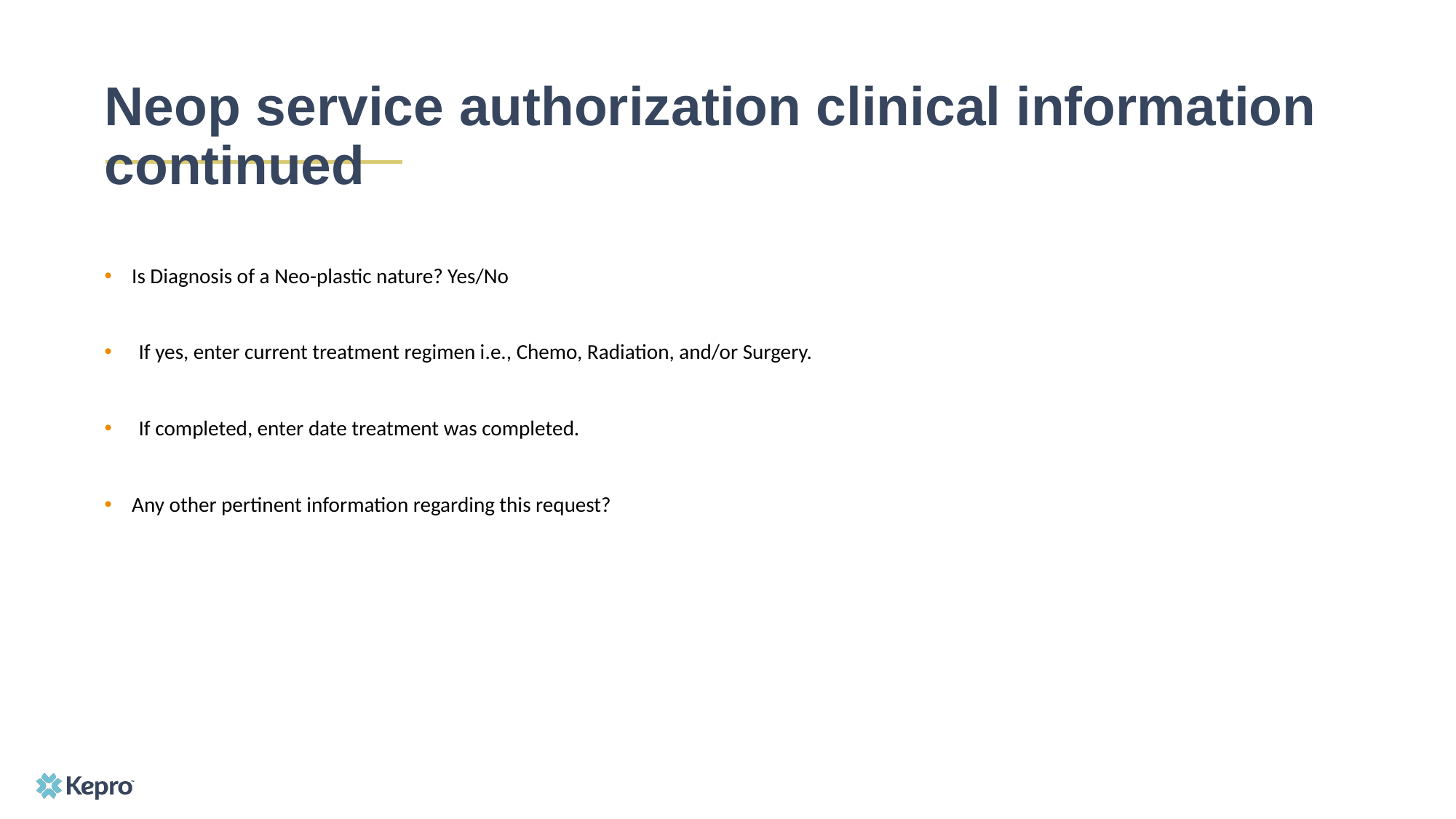

# Neop service authorization clinical information continued
Is Diagnosis of a Neo-plastic nature? Yes/No

If yes, enter current treatment regimen i.e., Chemo, Radiation, and/or Surgery.

If completed, enter date treatment was completed.

Any other pertinent information regarding this request?